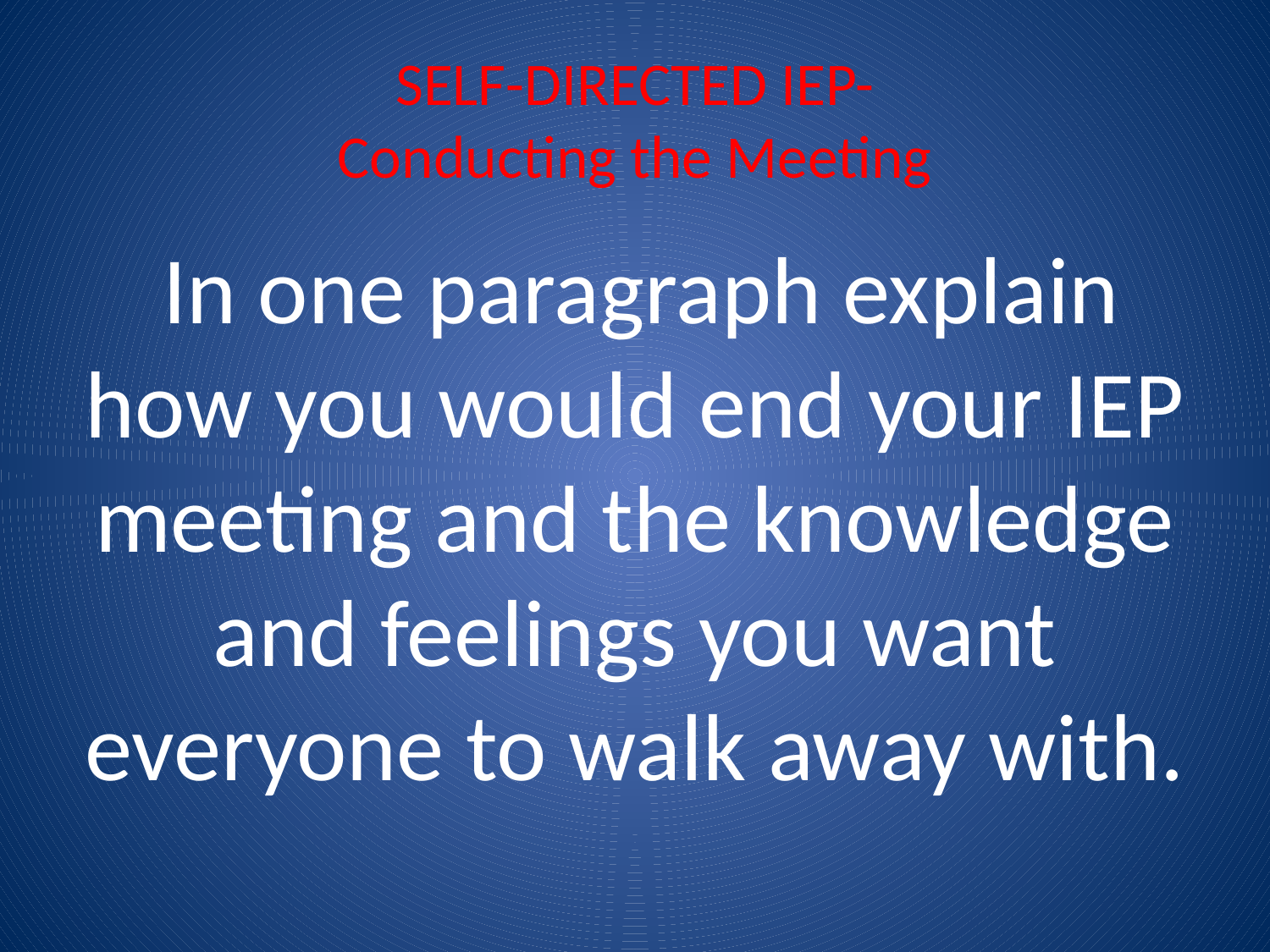

# SELF-DIRECTED IEP- Conducting the Meeting
 In one paragraph explain how you would end your IEP meeting and the knowledge and feelings you want everyone to walk away with.